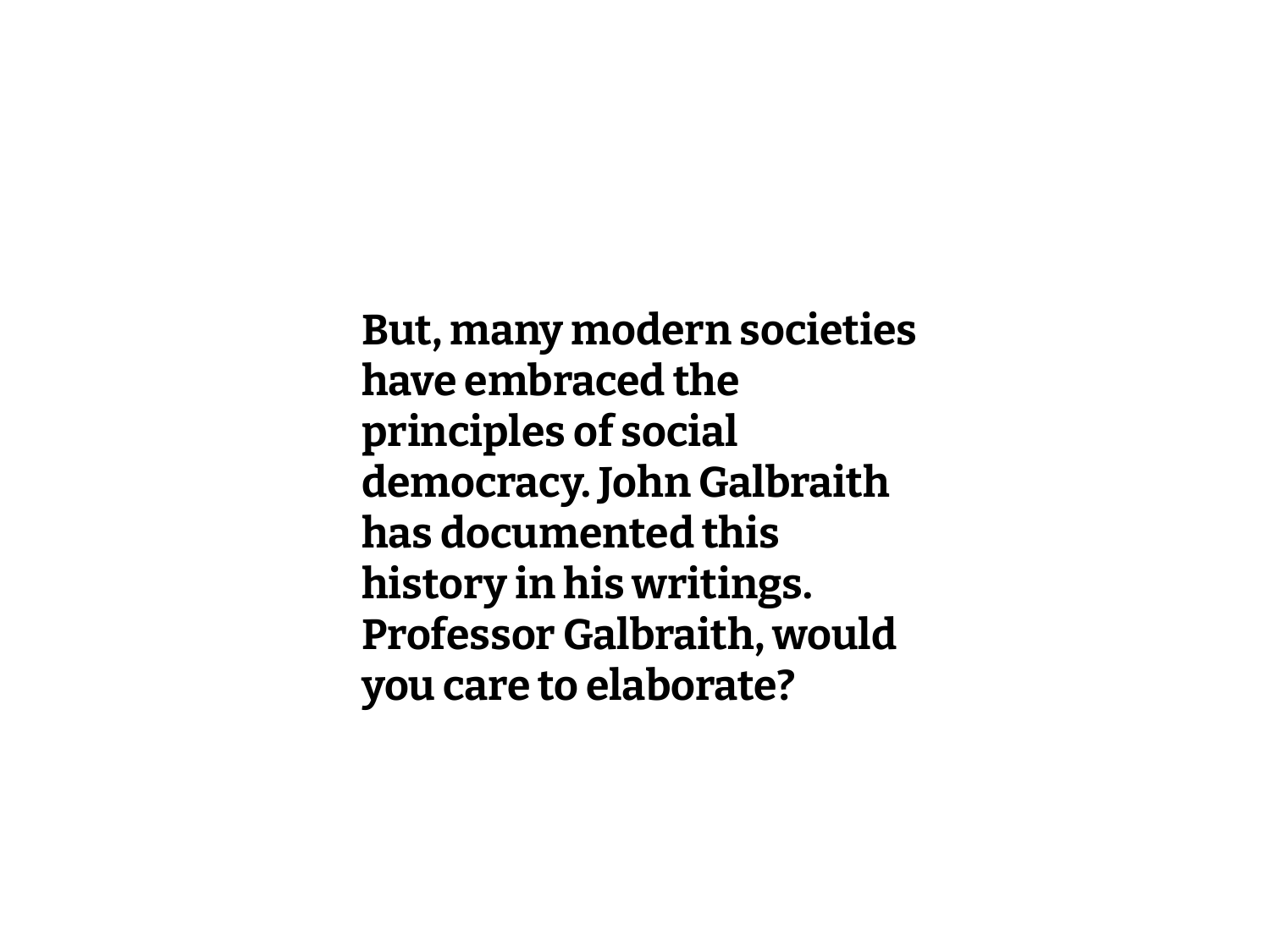

But, many modern societies have embraced the principles of social democracy. John Galbraith has documented this history in his writings. Professor Galbraith, would you care to elaborate?